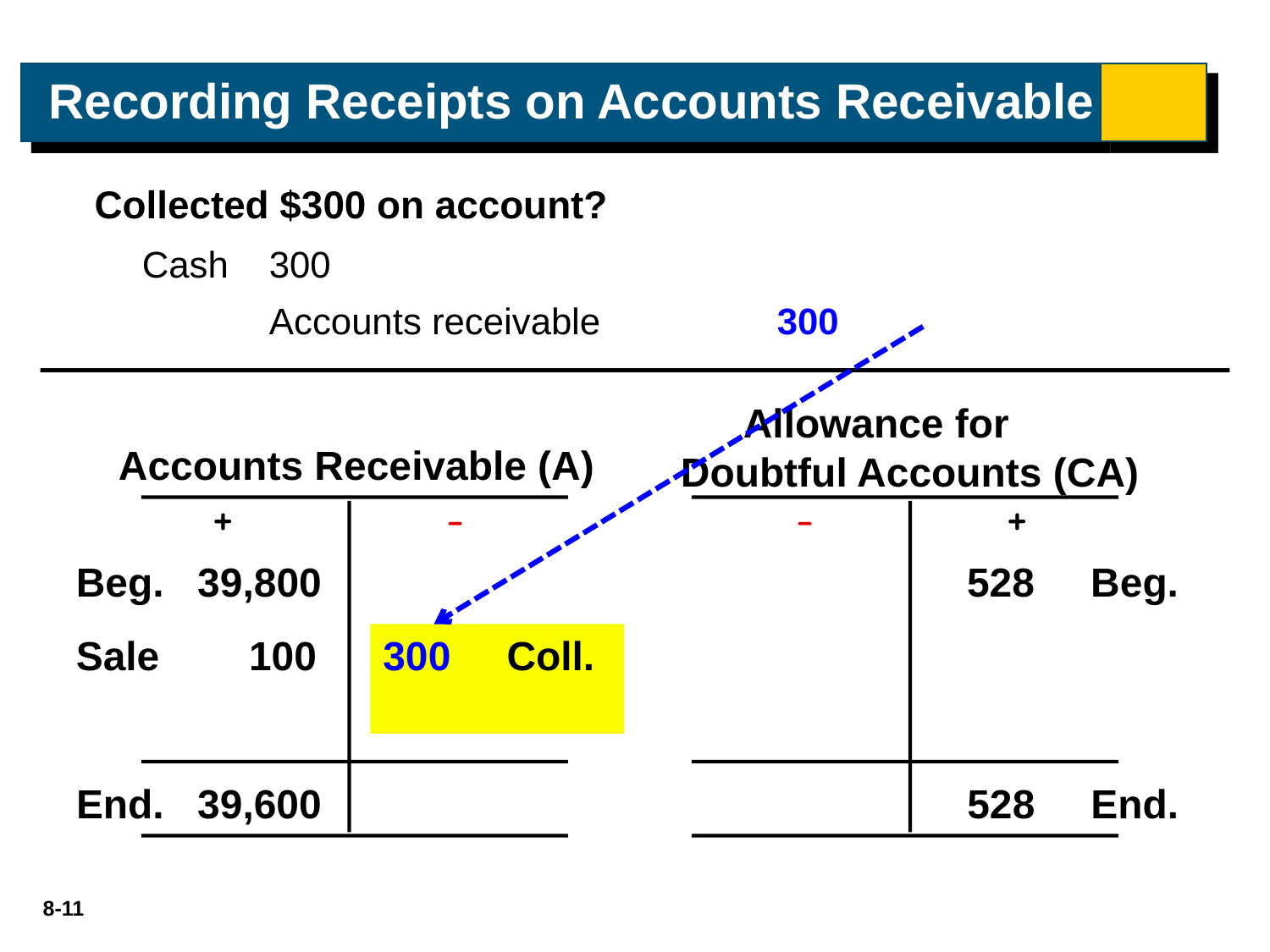

# Recording Receipts on Accounts Receivable

Collected $300 on account?
	Cash	300
		Accounts receivable 		300

Allowance for       Doubtful Accounts (CA)
Accounts Receivable (A)
+
-
-
+

Beg.   39,800
Sale        100
300     Coll.
   528     Beg.

End.   39,600
   528     End.